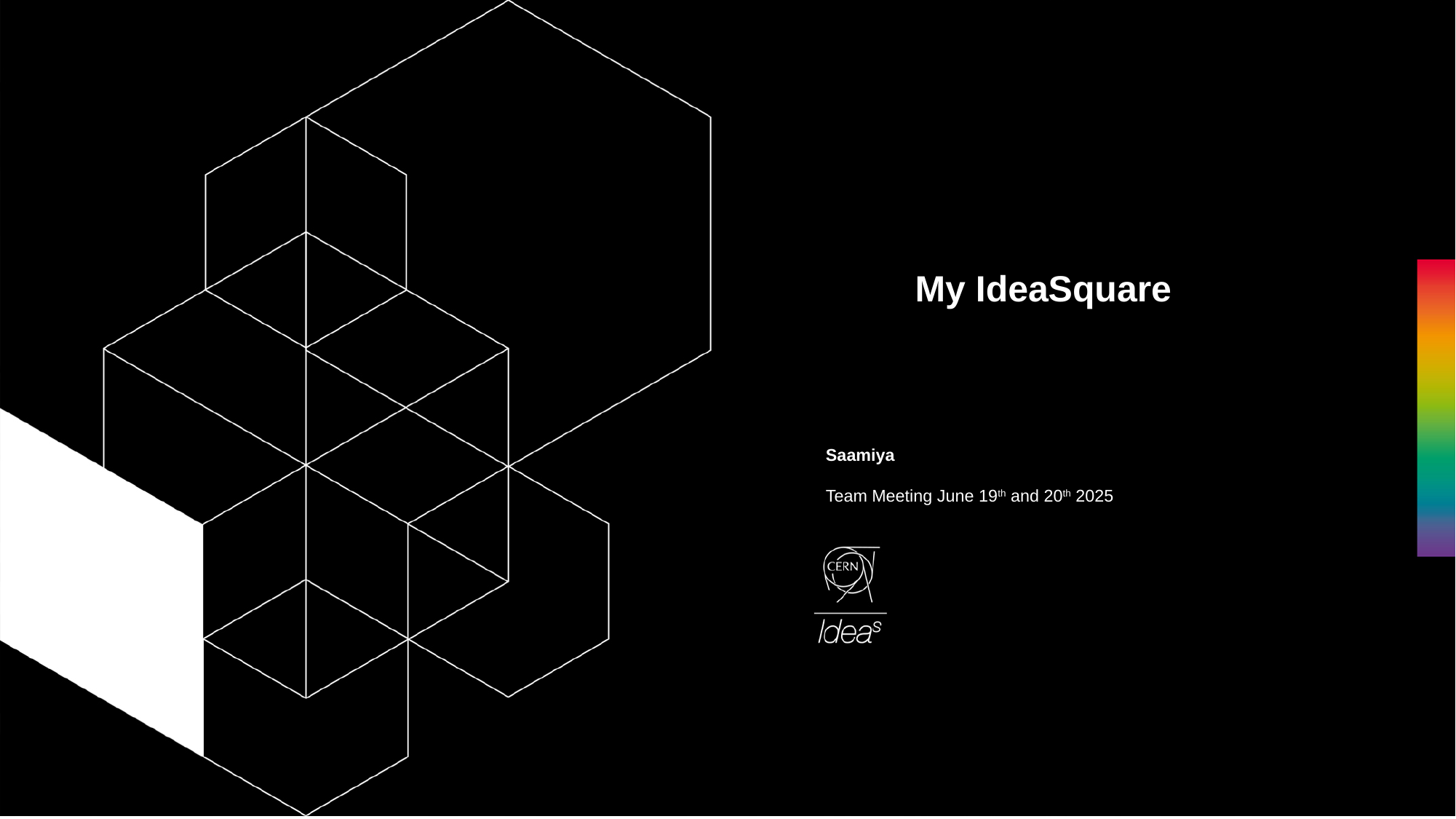

# My IdeaSquare
Saamiya

Team Meeting June 19th and 20th 2025